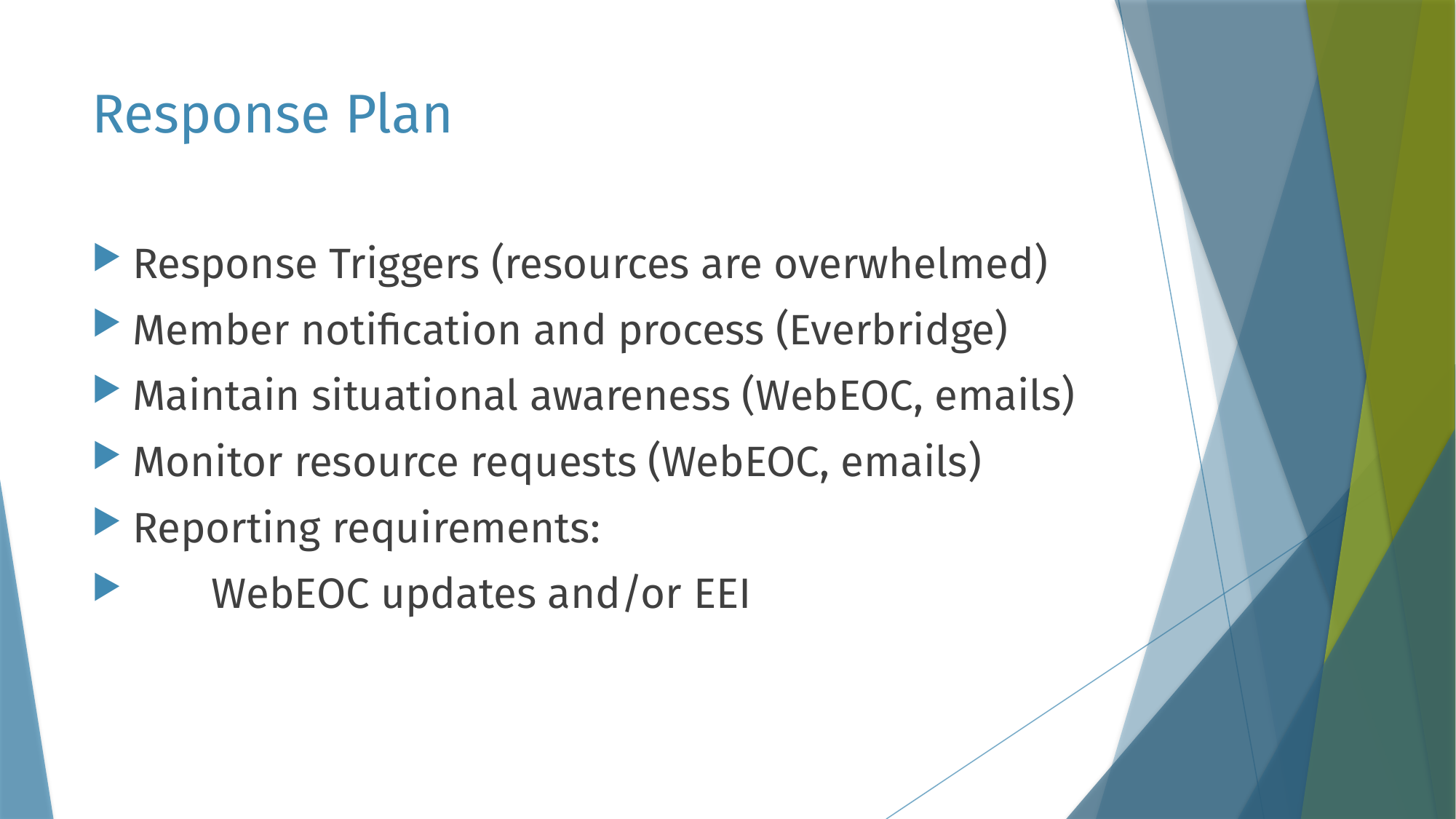

# Response Plan
Response Triggers (resources are overwhelmed)
Member notification and process (Everbridge)
Maintain situational awareness (WebEOC, emails)
Monitor resource requests (WebEOC, emails)
Reporting requirements:
       WebEOC updates and/or EEI